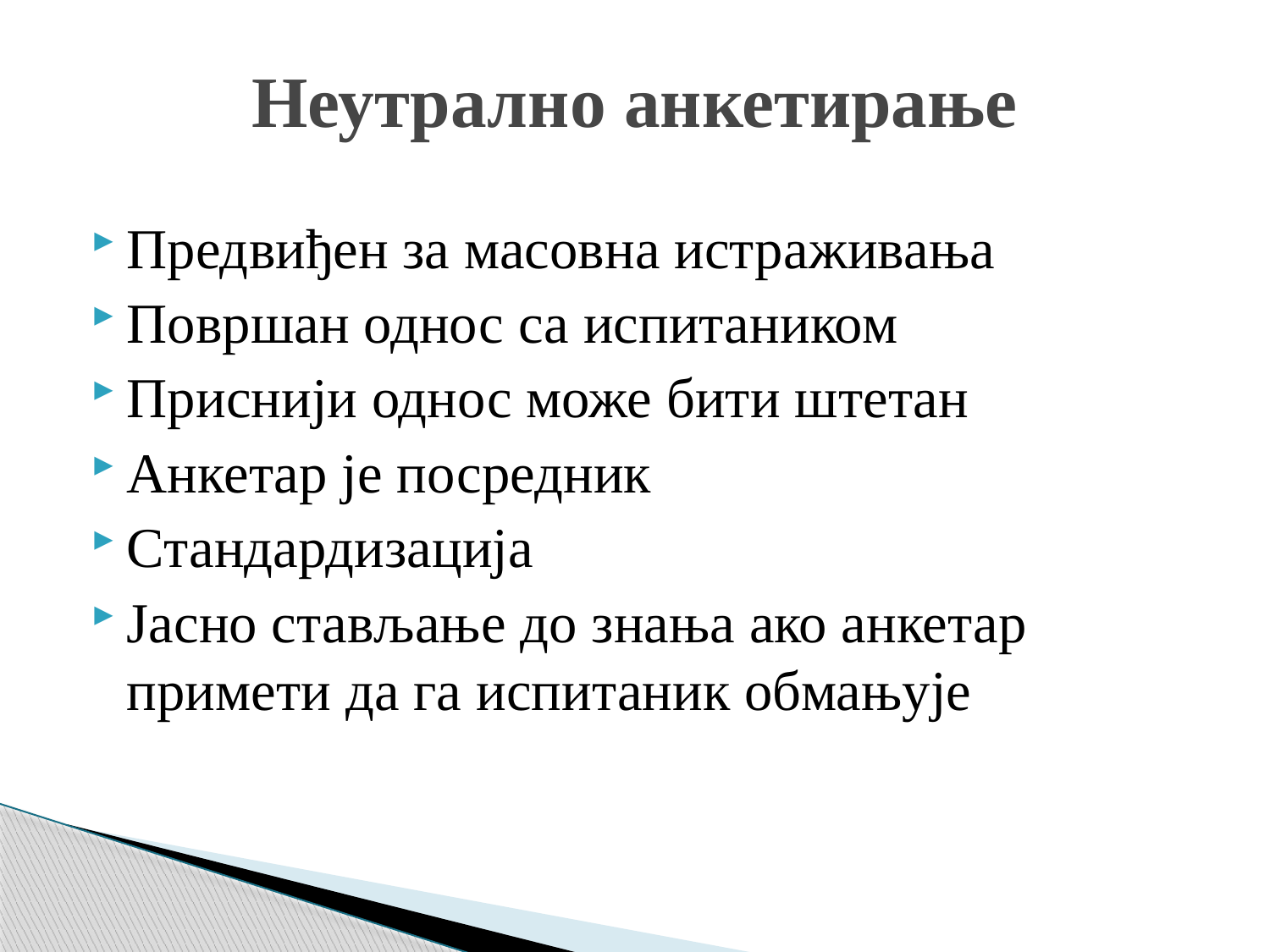

# Неутрално анкетирање
Предвиђен за масовна истраживања
Површан однос са испитаником
Приснији однос може бити штетан
Анкетар је посредник
Стандардизација
Јасно стављање до знања ако анкетар примети да га испитаник обмањује